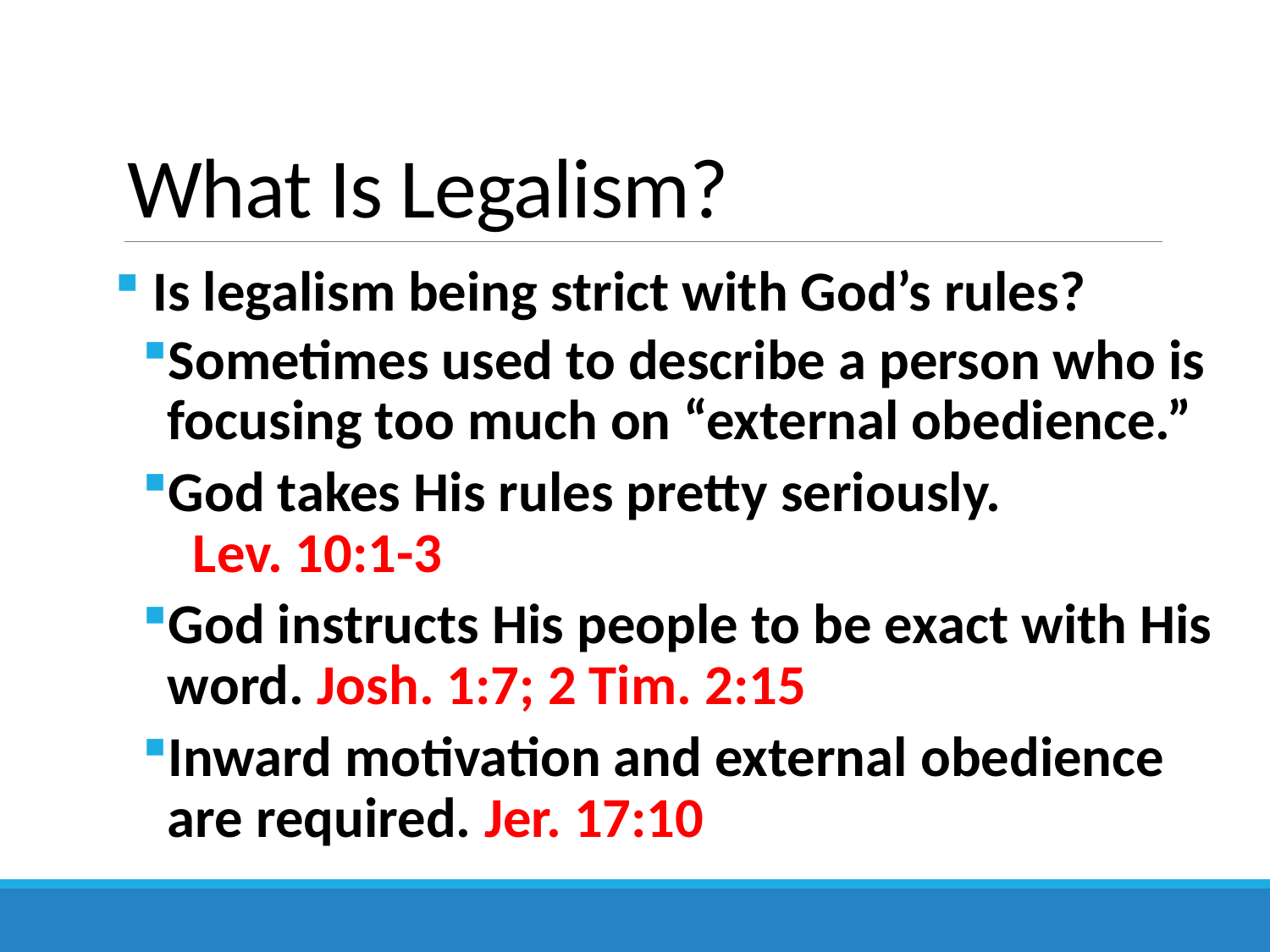

# What Is Legalism?
 Is legalism being strict with God’s rules?
Sometimes used to describe a person who is focusing too much on “external obedience.”
God takes His rules pretty seriously.                     Lev. 10:1-3
God instructs His people to be exact with His word. Josh. 1:7; 2 Tim. 2:15
Inward motivation and external obedience are required. Jer. 17:10